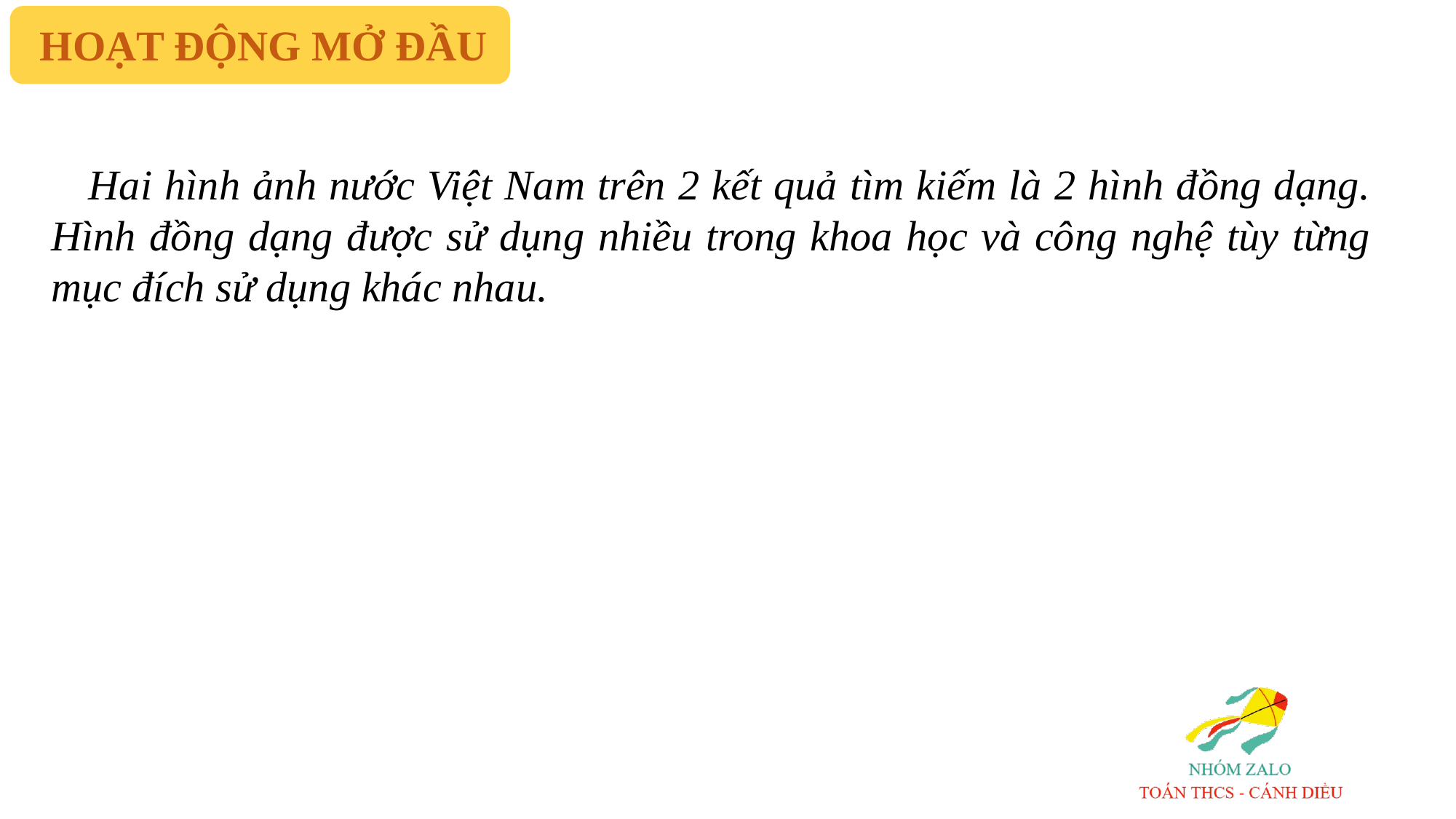

HOẠT ĐỘNG MỞ ĐẦU
   Hai hình ảnh nước Việt Nam trên 2 kết quả tìm kiếm là 2 hình đồng dạng. Hình đồng dạng được sử dụng nhiều trong khoa học và công nghệ tùy từng mục đích sử dụng khác nhau.